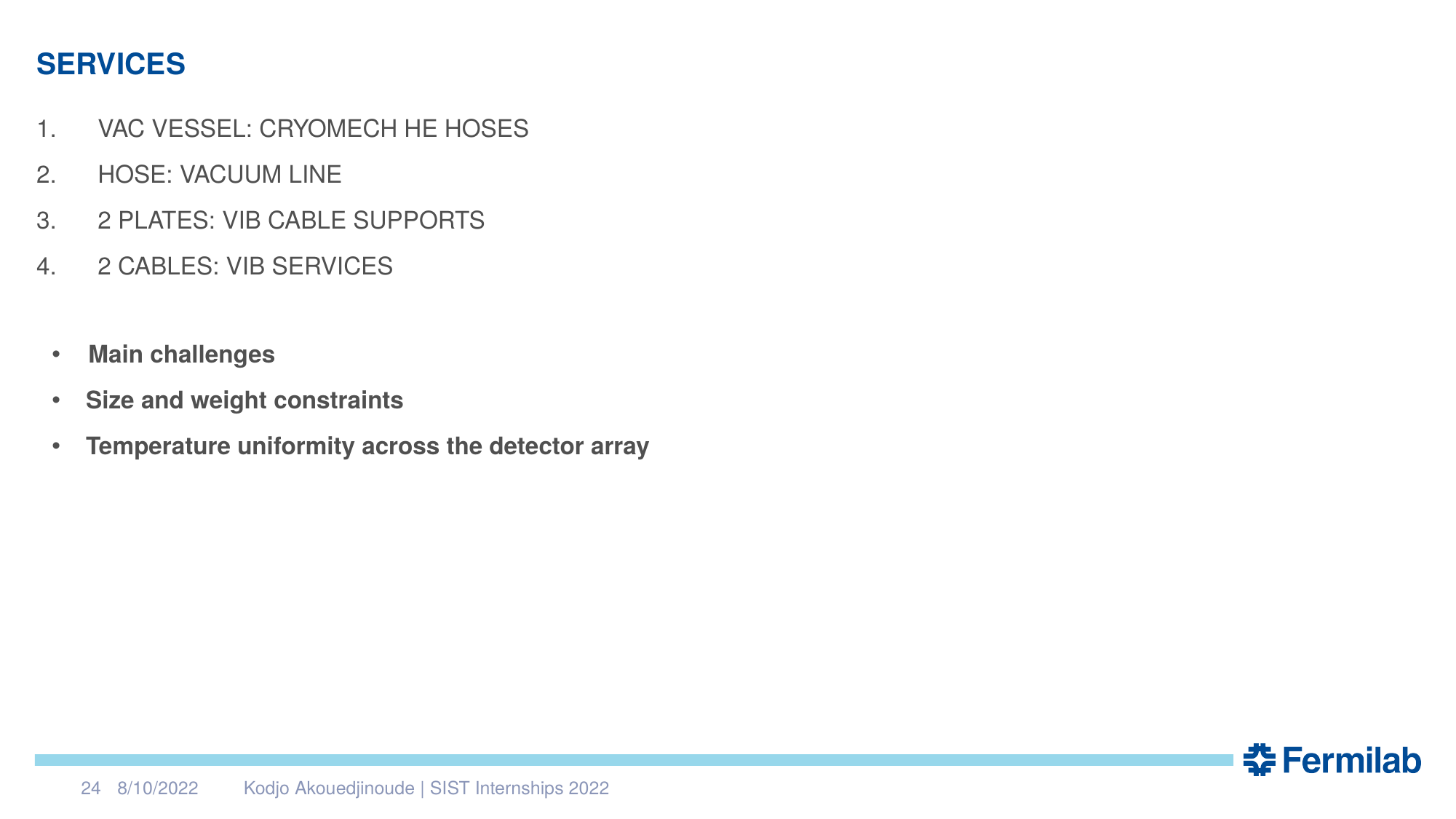

# SERVICES
VAC VESSEL: CRYOMECH HE HOSES
HOSE: VACUUM LINE
2 PLATES: VIB CABLE SUPPORTS
2 CABLES: VIB SERVICES

Main challenges
Size and weight constraints
Temperature uniformity across the detector array
24
8/10/2022
Kodjo Akouedjinoude | SIST Internships 2022